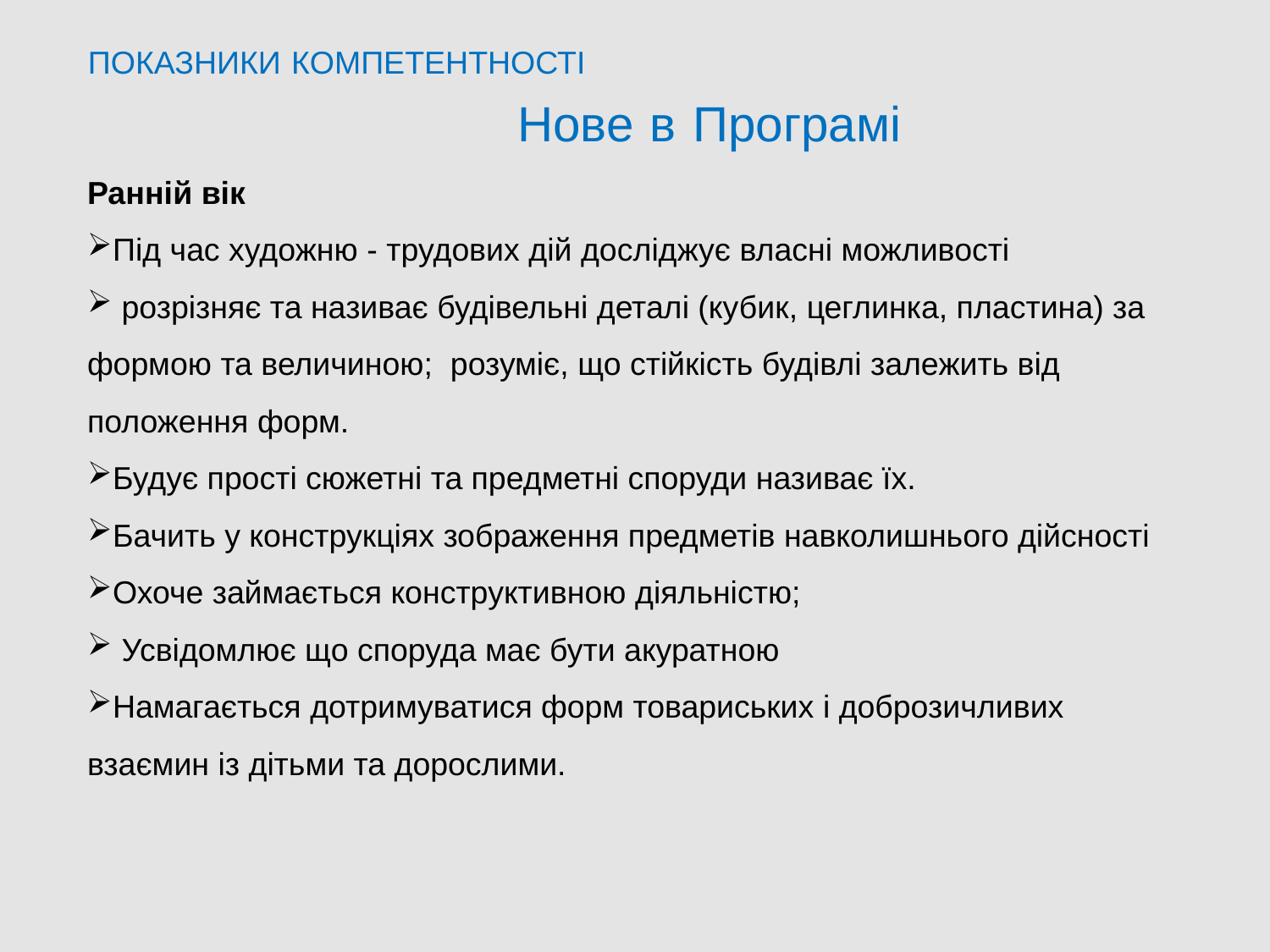

ПОКАЗНИКИ КОМПЕТЕНТНОСТІ
Нове в Програмі
Ранній вік
Під час художню - трудових дій досліджує власні можливості
 розрізняє та називає будівельні деталі (кубик, цеглинка, пластина) за формою та величиною;  розуміє, що стійкість будівлі залежить від положення форм.
Будує прості сюжетні та предметні споруди називає їх.
Бачить у конструкціях зображення предметів навколишнього дійсності
Охоче займається конструктивною діяльністю;
 Усвідомлює що споруда має бути акуратною
Намагається дотримуватися форм товариських і доброзичливих взаємин із дітьми та дорослими.